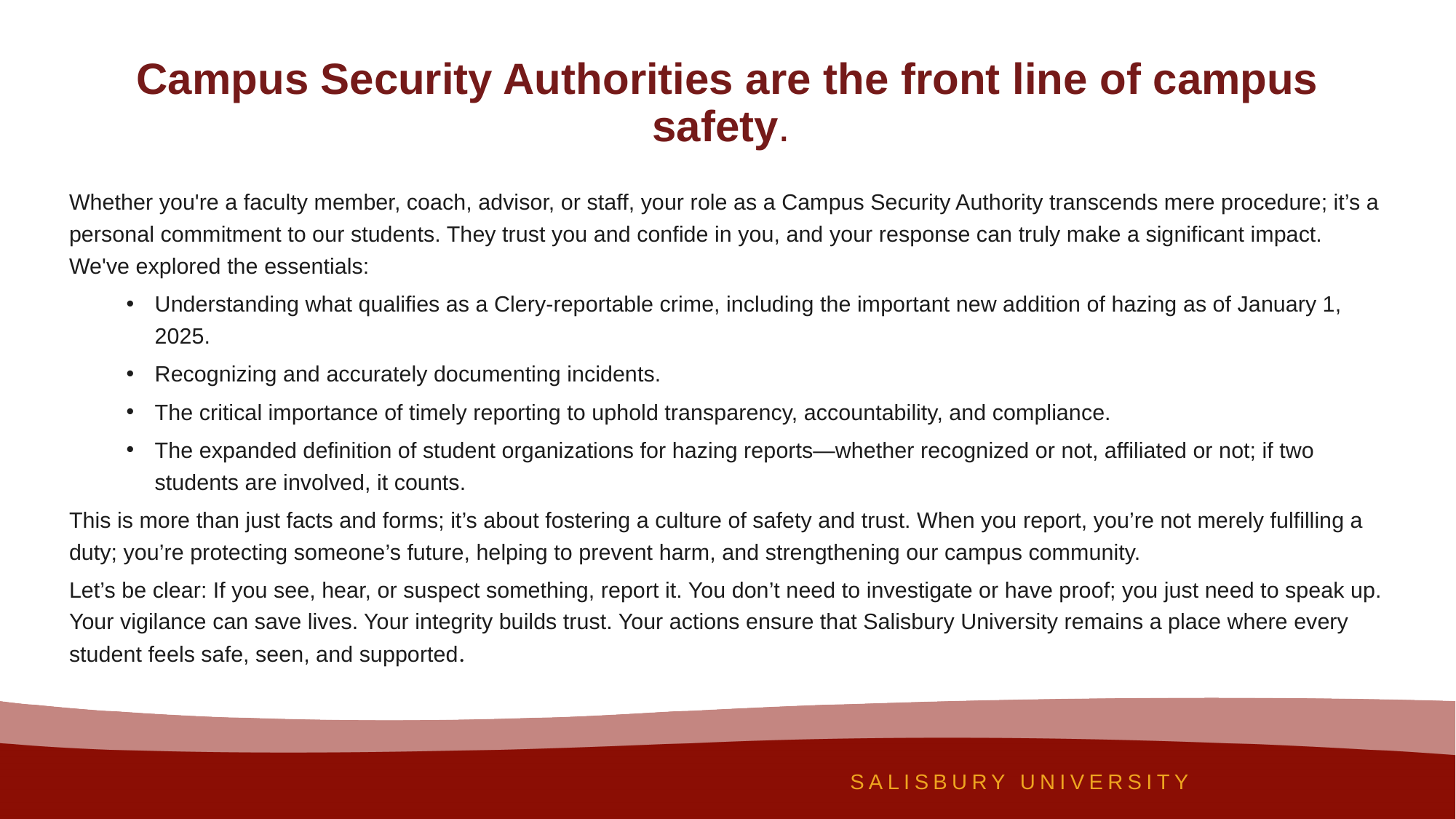

# Campus Security Authorities are the front line of campus safety.
Whether you're a faculty member, coach, advisor, or staff, your role as a Campus Security Authority transcends mere procedure; it’s a personal commitment to our students. They trust you and confide in you, and your response can truly make a significant impact. We've explored the essentials:
Understanding what qualifies as a Clery-reportable crime, including the important new addition of hazing as of January 1, 2025.
Recognizing and accurately documenting incidents.
The critical importance of timely reporting to uphold transparency, accountability, and compliance.
The expanded definition of student organizations for hazing reports—whether recognized or not, affiliated or not; if two students are involved, it counts.
This is more than just facts and forms; it’s about fostering a culture of safety and trust. When you report, you’re not merely fulfilling a duty; you’re protecting someone’s future, helping to prevent harm, and strengthening our campus community.
Let’s be clear: If you see, hear, or suspect something, report it. You don’t need to investigate or have proof; you just need to speak up. Your vigilance can save lives. Your integrity builds trust. Your actions ensure that Salisbury University remains a place where every student feels safe, seen, and supported.